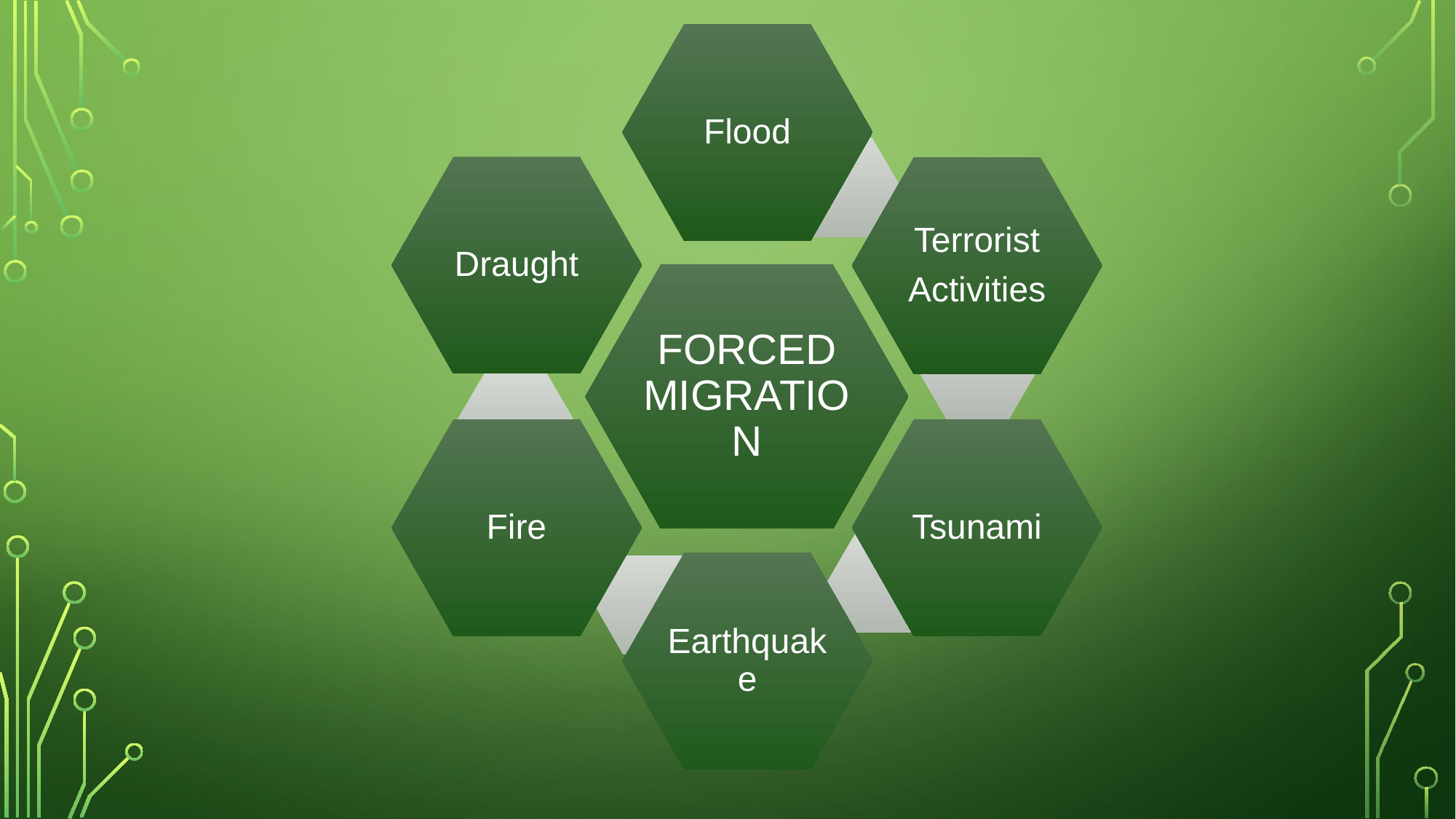

FORCED MIGRATION
Flood
Terrorist
Activities
Tsunami
Earthquake
Fire
Draught